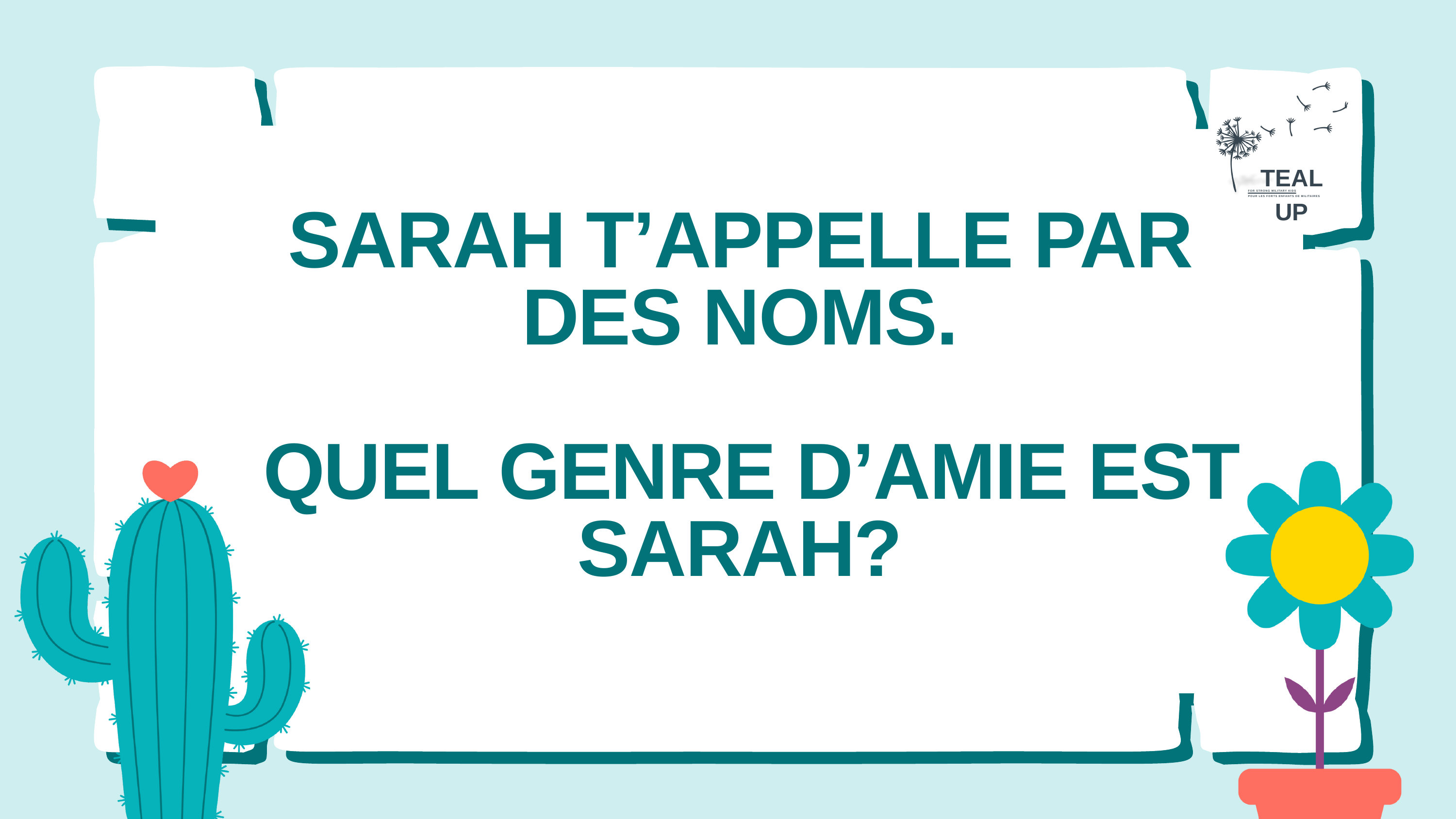

TEAL UP
FOR STRONG MILITARY KIDS

POUR LES FORTS ENFANTS DE MILITAIRES

SARAH T’APPELLE PAR DES NOMS.

 QUEL GENRE D’AMIE EST SARAH?